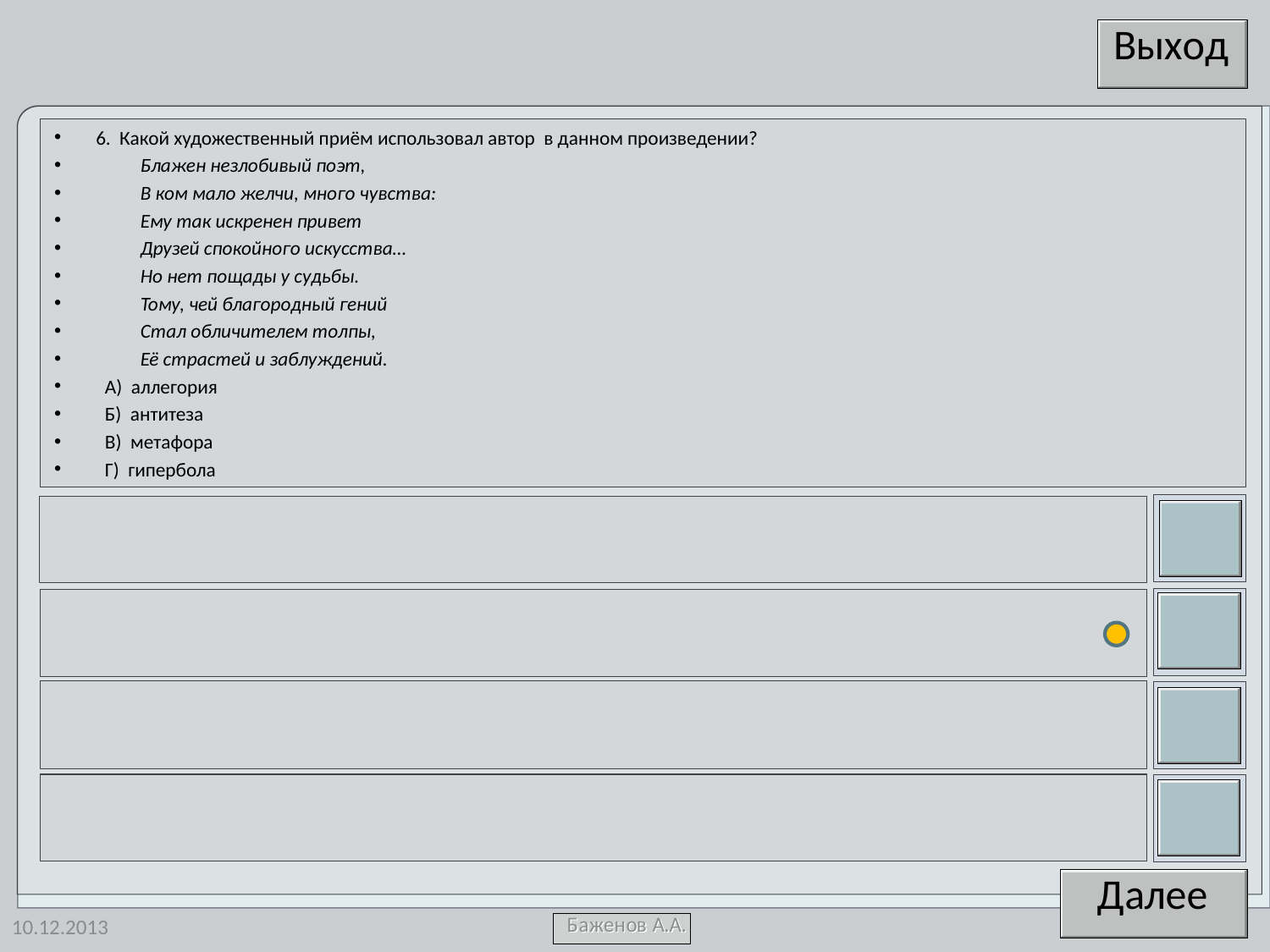

6.  Какой художественный приём использовал автор  в данном произведении?
	Блажен незлобивый поэт,
	В ком мало желчи, много чувства:
	Ему так искренен привет
	Друзей спокойного искусства…
	Но нет пощады у судьбы.
	Тому, чей благородный гений
	Стал обличителем толпы,
	Её страстей и заблуждений.
  А)  аллегория
  Б)  антитеза
  В)  метафора
  Г)  гипербола

10.12.2013